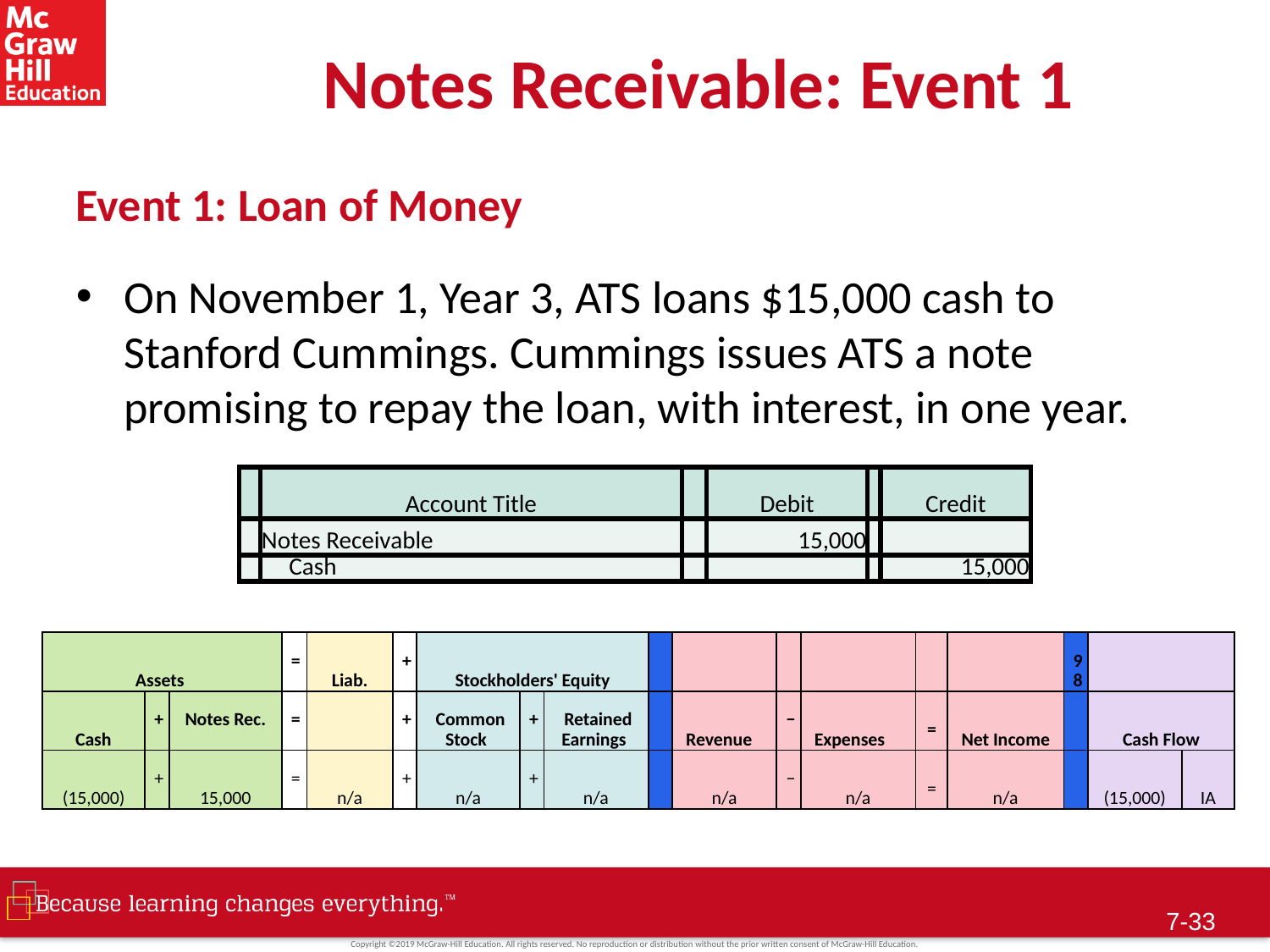

# Notes Receivable: Event 1
Event 1: Loan of Money
On November 1, Year 3, ATS loans $15,000 cash to Stanford Cummings. Cummings issues ATS a note promising to repay the loan, with interest, in one year.

|  | Account Title |  | Debit |  | Credit |
| --- | --- | --- | --- | --- | --- |
|  | Notes Receivable |  | 15,000 |  |  |
|  | Cash |  |  |  | 15,000 |
| Assets |  |  | = | Liab. | + | Stockholders' Equity |  |  |  |  |  |  |  |  | 98 |  |  |
| --- | --- | --- | --- | --- | --- | --- | --- | --- | --- | --- | --- | --- | --- | --- | --- | --- | --- |
| Cash | + | Notes Rec. | = |  | + | Common Stock | + | Retained Earnings |  | Revenue | − | Expenses | = | Net Income |  | Cash Flow |  |
| (15,000) | + | 15,000 | = | n/a | + | n/a | + | n/a |  | n/a | − | n/a | = | n/a |  | (15,000) | IA |

7-33